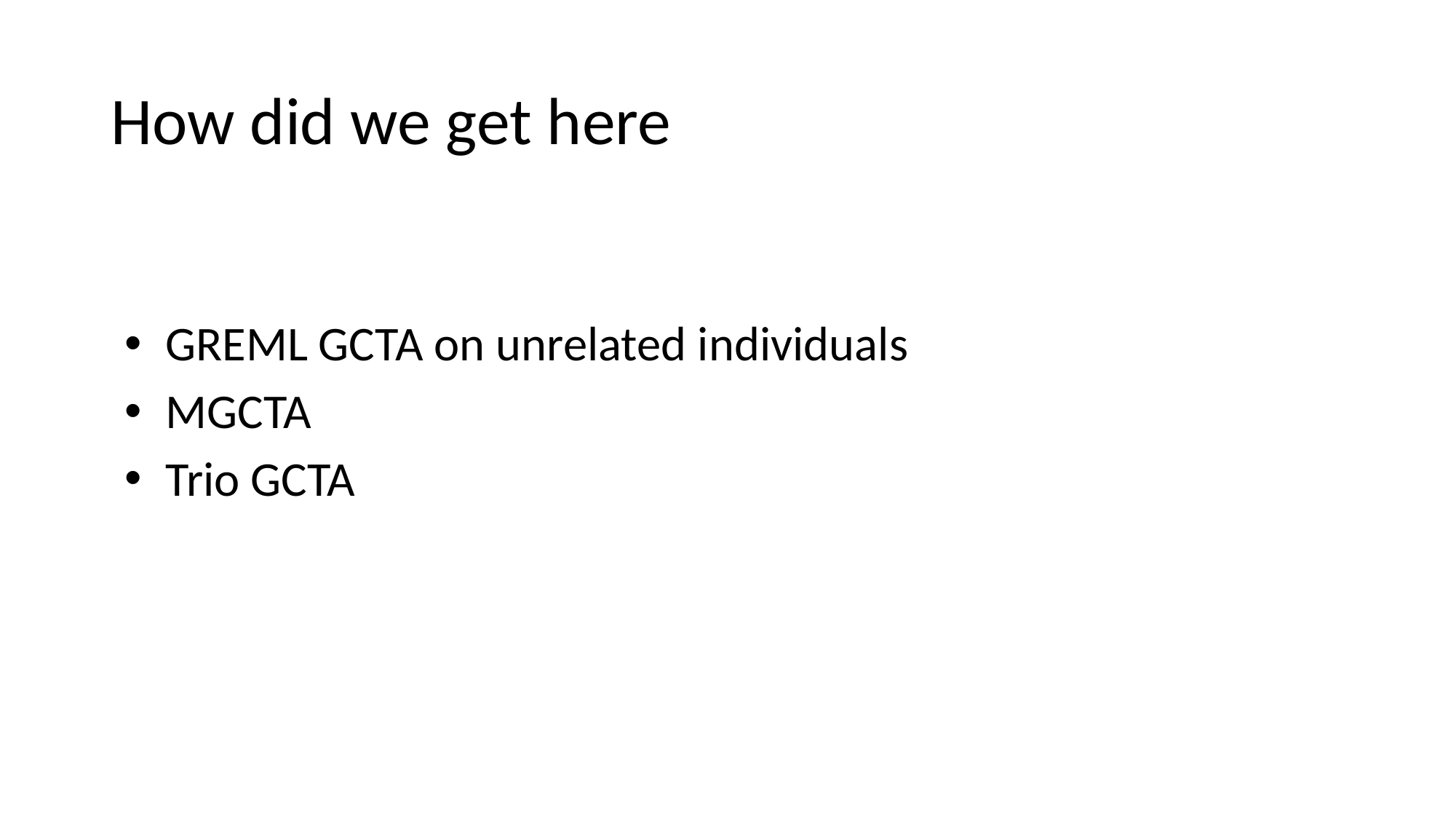

# How did we get here

GREML GCTA on unrelated individuals
MGCTA
Trio GCTA